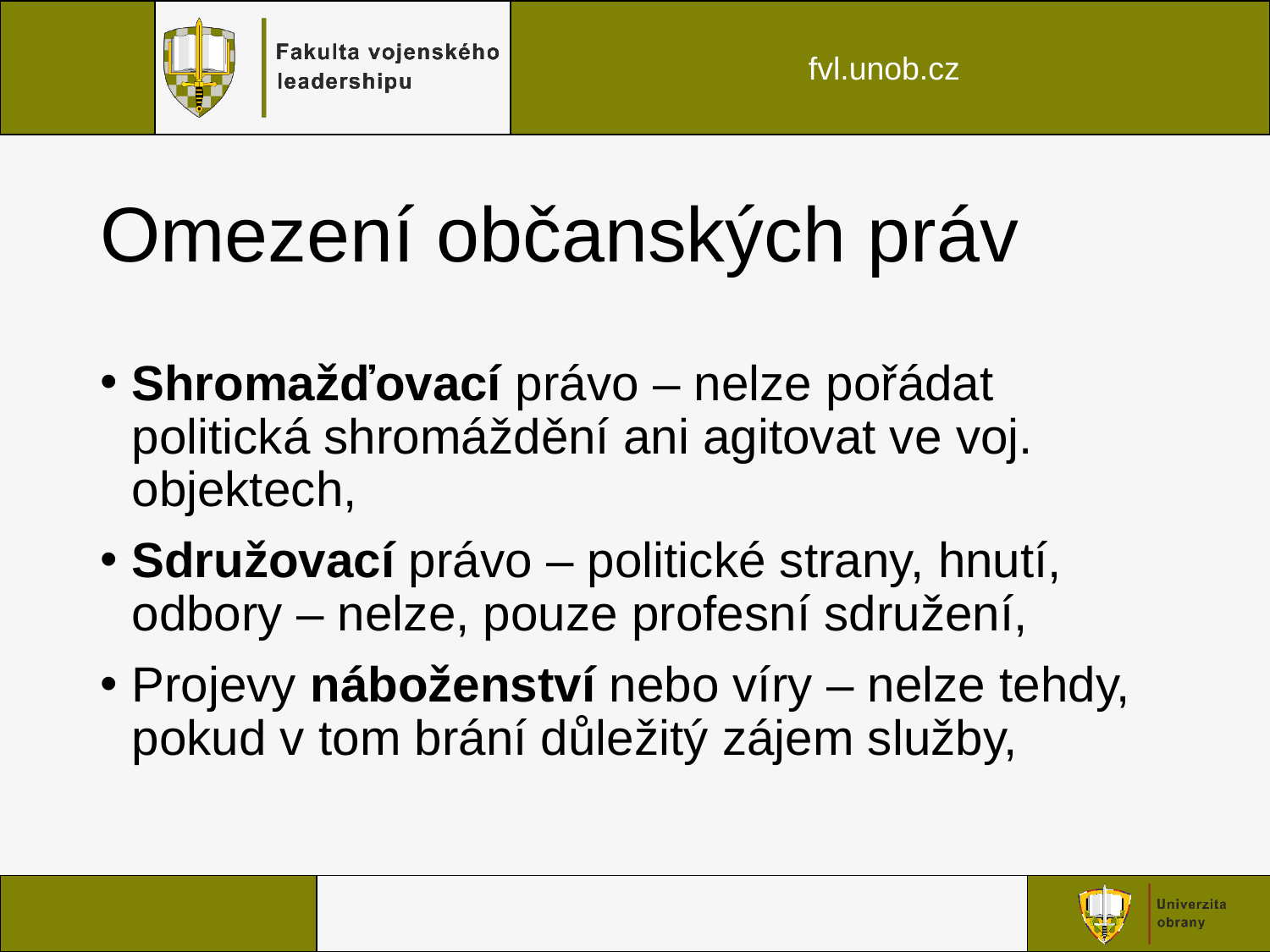

# Omezení občanských práv
Shromažďovací právo – nelze pořádat politická shromáždění ani agitovat ve voj. objektech,
Sdružovací právo – politické strany, hnutí, odbory – nelze, pouze profesní sdružení,
Projevy náboženství nebo víry – nelze tehdy, pokud v tom brání důležitý zájem služby,